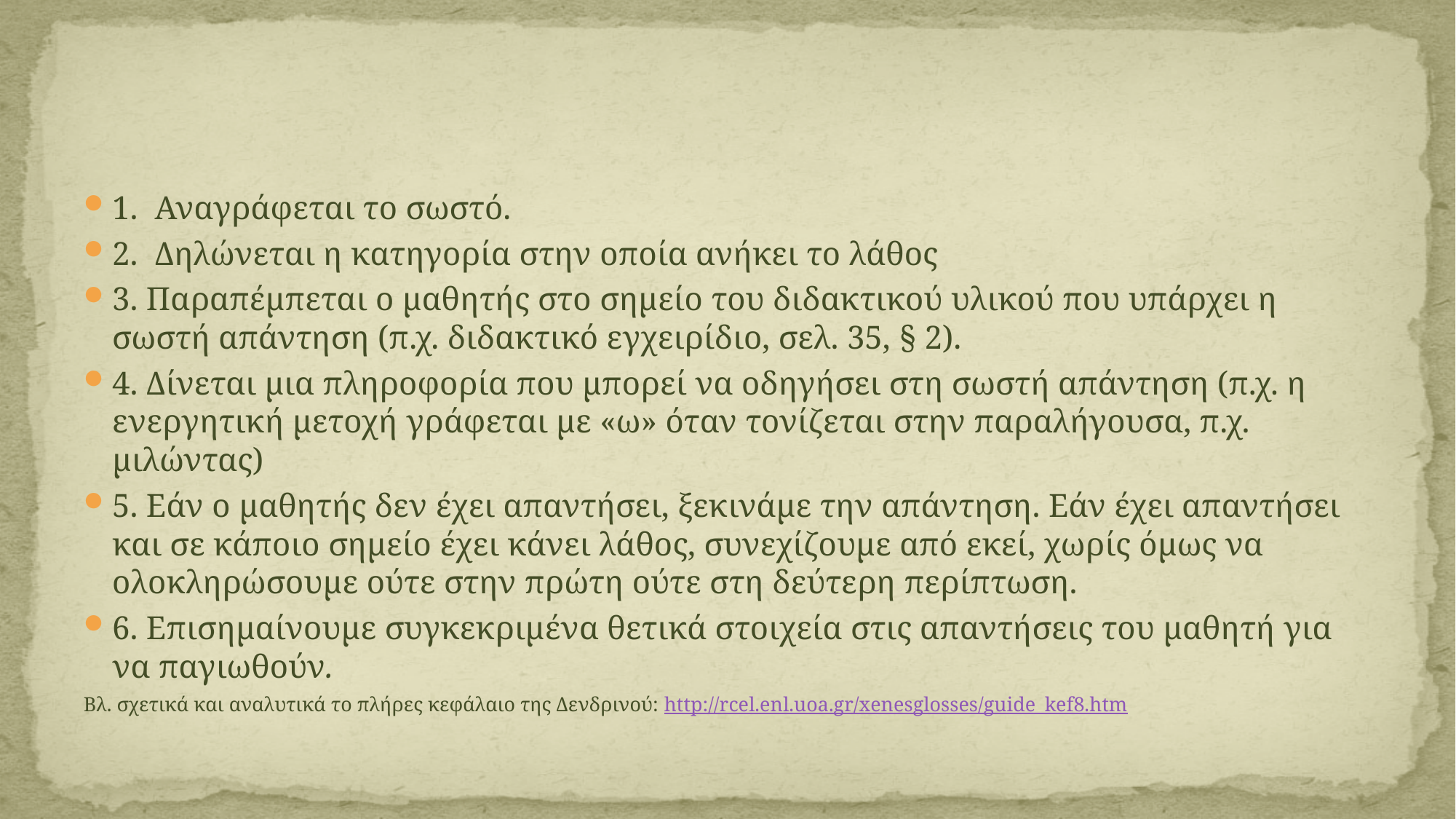

#
1.  Αναγράφεται το σωστό.
2.  Δηλώνεται η κατηγορία στην οποία ανήκει το λάθος
3. Παραπέμπεται ο μαθητής στο σημείο του διδακτικού υλικού που υπάρχει η σωστή απάντηση (π.χ. διδακτικό εγχειρίδιο, σελ. 35, § 2).
4. Δίνεται μια πληροφορία που μπορεί να οδηγήσει στη σωστή απάντηση (π.χ. η ενεργητική μετοχή γράφεται με «ω» όταν τονίζεται στην παραλήγουσα, π.χ. μιλώντας)
5. Εάν ο μαθητής δεν έχει απαντήσει, ξεκινάμε την απάντηση. Εάν έχει απαντήσει και σε κάποιο σημείο έχει κάνει λάθος, συνεχίζουμε από εκεί, χωρίς όμως να ολοκληρώσουμε ούτε στην πρώτη ούτε στη δεύτερη περίπτωση.
6. Επισημαίνουμε συγκεκριμένα θετικά στοιχεία στις απαντήσεις του μαθητή για να παγιωθούν.
Βλ. σχετικά και αναλυτικά το πλήρες κεφάλαιο της Δενδρινού: http://rcel.enl.uoa.gr/xenesglosses/guide_kef8.htm